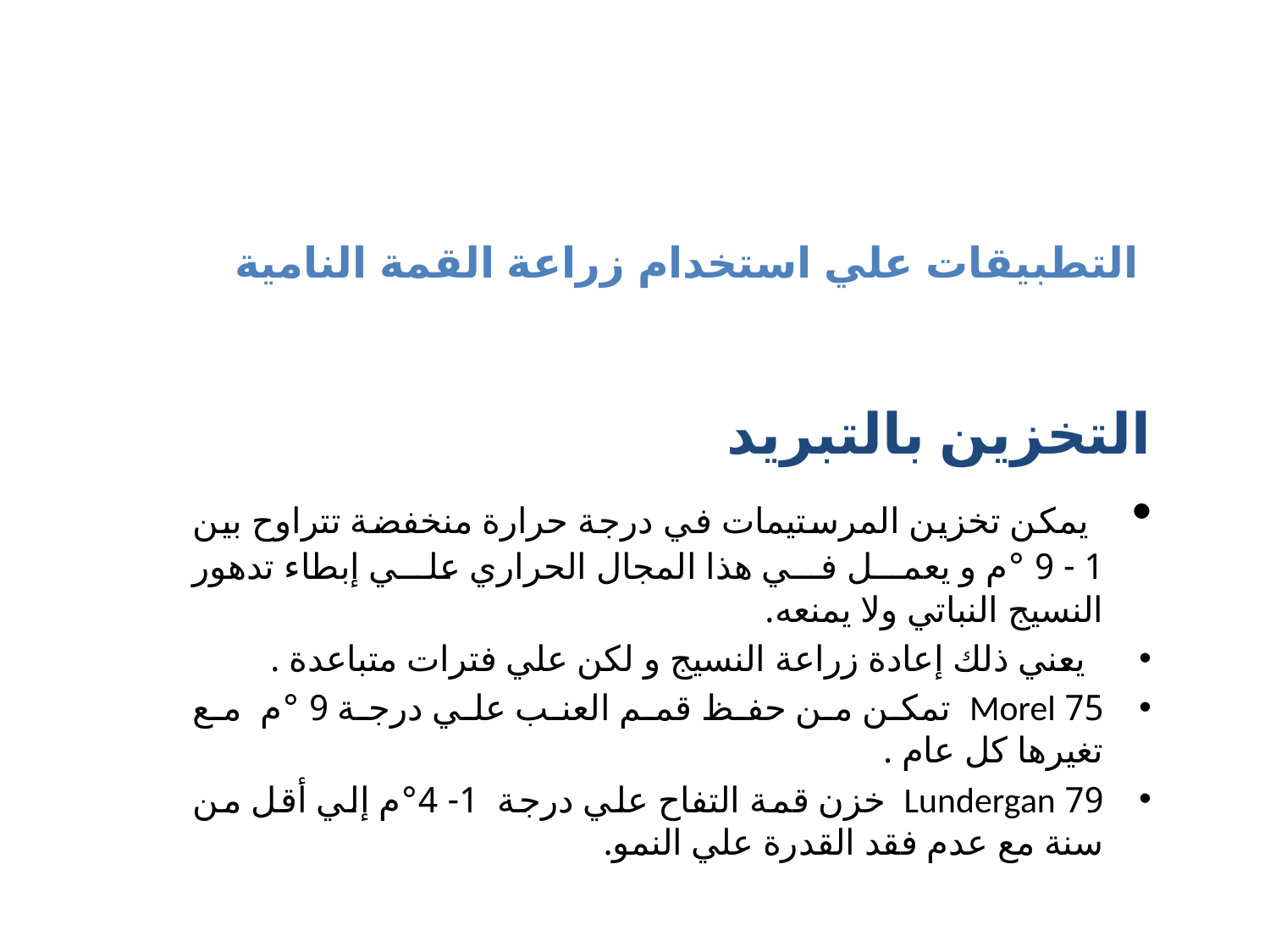

التطبيقات علي استخدام زراعة القمة النامية
التخزين بالتبريد
 يمكن تخزين المرستيمات في درجة حرارة منخفضة تتراوح بين 1 - 9 °م و يعمل في هذا المجال الحراري علي إبطاء تدهور النسيج النباتي ولا يمنعه.
  يعني ذلك إعادة زراعة النسيج و لكن علي فترات متباعدة .
75 Morel  تمكن من حفظ قمم العنب علي درجة 9 °م  مع تغيرها كل عام .
79 Lundergan  خزن قمة التفاح علي درجة  1- 4°م إلي أقل من سنة مع عدم فقد القدرة علي النمو.